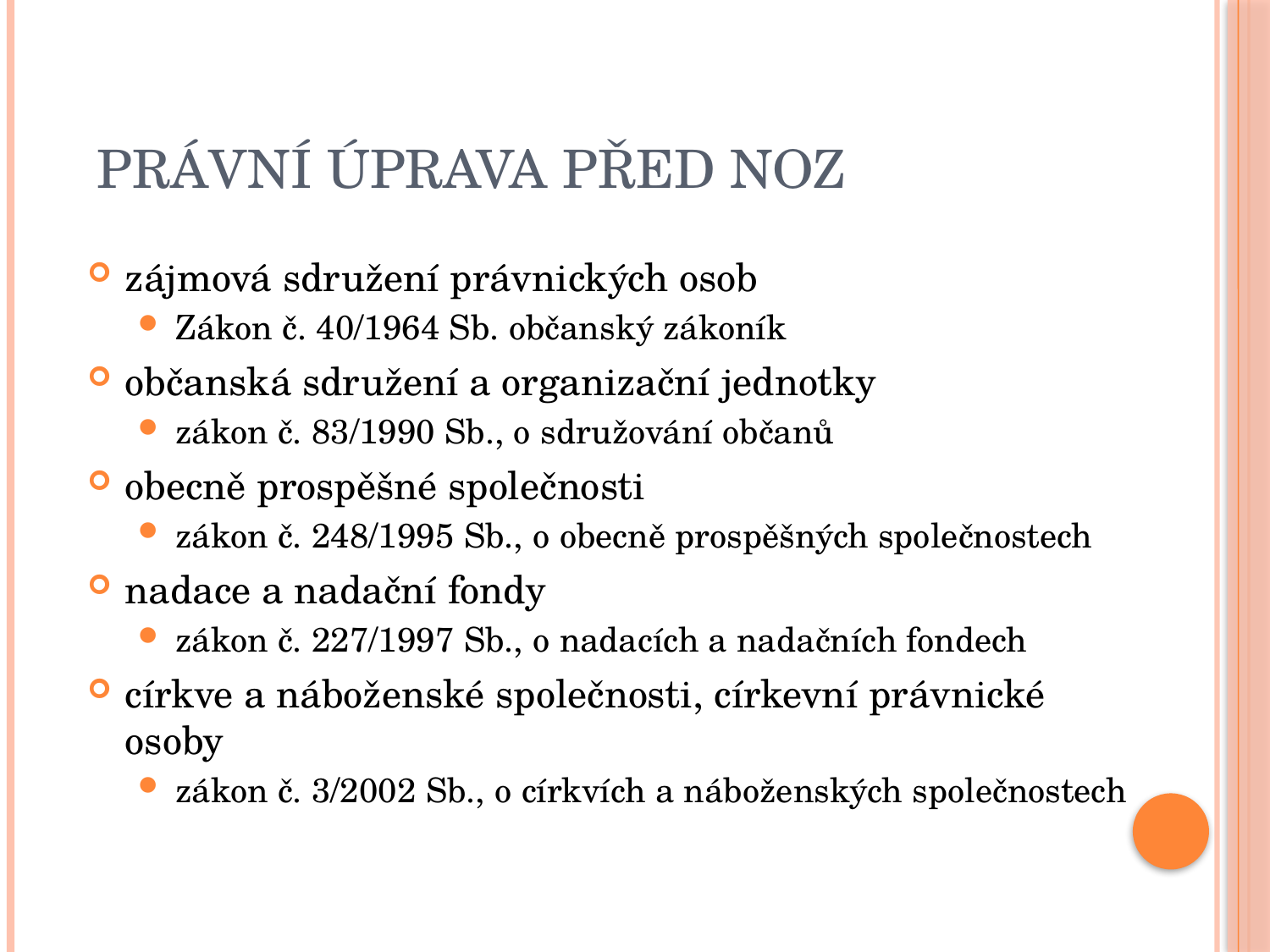

# Právní úprava před NOZ
zájmová sdružení právnických osob
Zákon č. 40/1964 Sb. občanský zákoník
občanská sdružení a organizační jednotky
zákon č. 83/1990 Sb., o sdružování občanů
obecně prospěšné společnosti
zákon č. 248/1995 Sb., o obecně prospěšných společnostech
nadace a nadační fondy
zákon č. 227/1997 Sb., o nadacích a nadačních fondech
církve a náboženské společnosti, církevní právnické osoby
zákon č. 3/2002 Sb., o církvích a náboženských společnostech